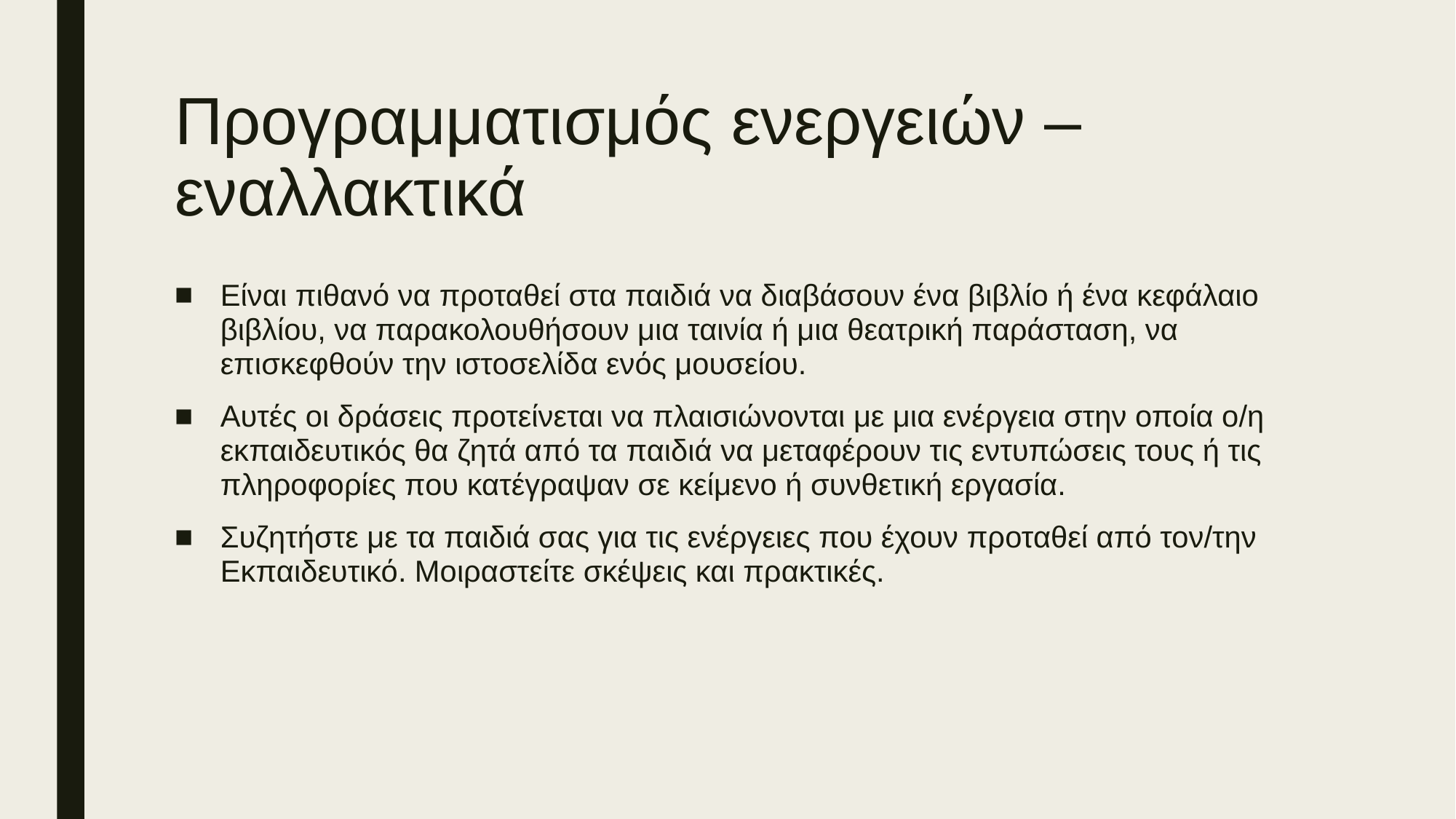

# Προγραμματισμός ενεργειών – εναλλακτικά
Είναι πιθανό να προταθεί στα παιδιά να διαβάσουν ένα βιβλίο ή ένα κεφάλαιο βιβλίου, να παρακολουθήσουν μια ταινία ή μια θεατρική παράσταση, να επισκεφθούν την ιστοσελίδα ενός μουσείου.
Αυτές οι δράσεις προτείνεται να πλαισιώνονται με μια ενέργεια στην οποία ο/η εκπαιδευτικός θα ζητά από τα παιδιά να μεταφέρουν τις εντυπώσεις τους ή τις πληροφορίες που κατέγραψαν σε κείμενο ή συνθετική εργασία.
Συζητήστε με τα παιδιά σας για τις ενέργειες που έχουν προταθεί από τον/την Εκπαιδευτικό. Μοιραστείτε σκέψεις και πρακτικές.